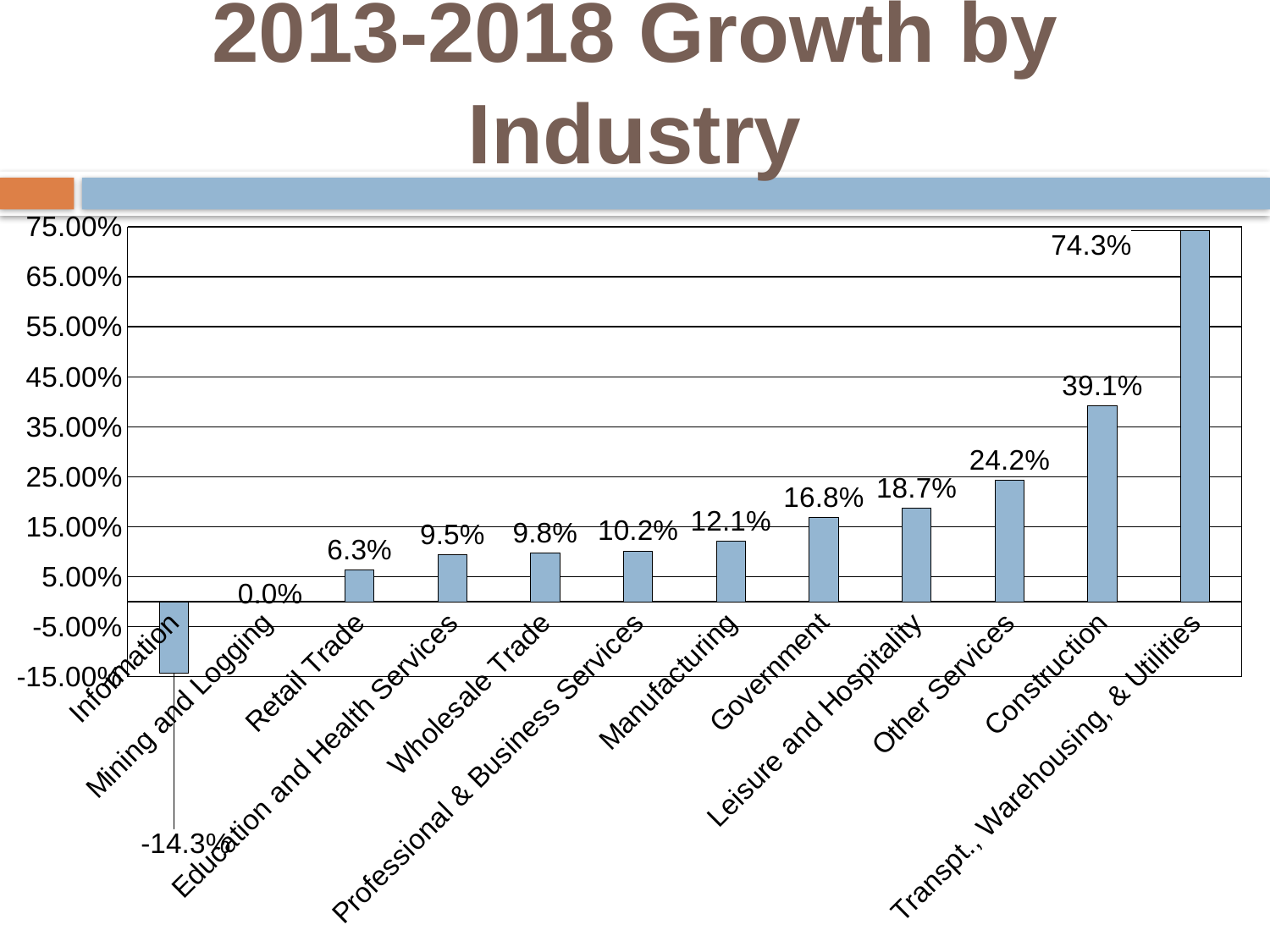

# 2013-2018 Growth by Industry

### Chart

| Category |  |
|---|---|
| Information | -0.14285714285714288 |
| Mining and Logging | 0.0 |
| Retail Trade | 0.06299212598425202 |
| Education and Health Services | 0.09470752089136486 |
| Wholesale Trade | 0.09821428571428585 |
| Professional & Business Services | 0.10169491525423734 |
| Manufacturing | 0.12068965517241388 |
| Government | 0.1684782608695653 |
| Leisure and Hospitality | 0.18681318681318693 |
| Other Services | 0.24242424242424238 |
| Construction | 0.39130434782608714 |
| Transpt., Warehousing, & Utilities | 0.7425149700598804 |